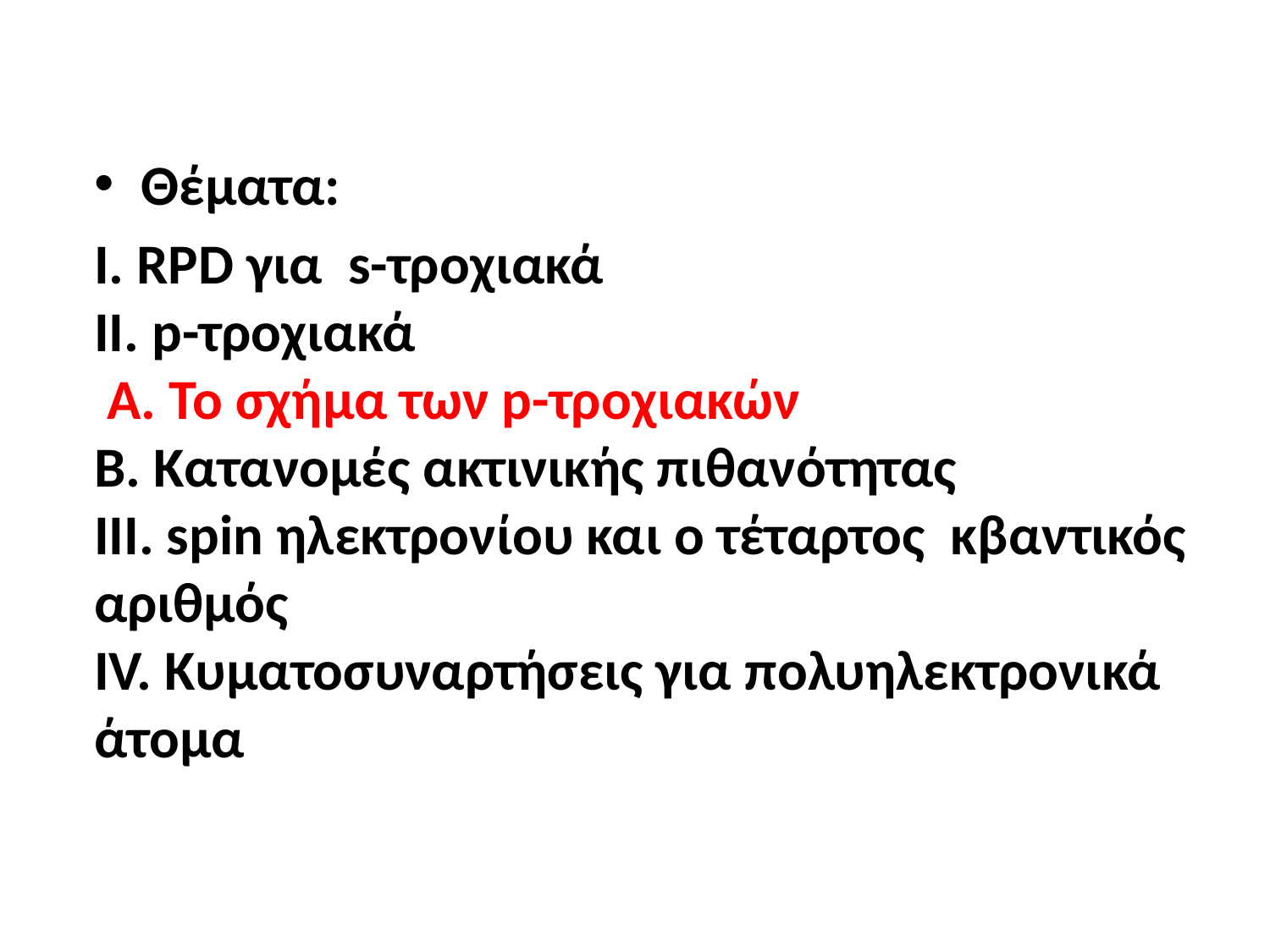

Θέματα:
I. RPD για  s-τροχιακά
II. p-τροχιακά
 A. Το σχήμα των p-τροχιακών
B. Κατανομές ακτινικής πιθανότητας
III. spin ηλεκτρονίου και ο τέταρτος  κβαντικός αριθμός
IV. Κυματοσυναρτήσεις για πολυηλεκτρονικά άτομα